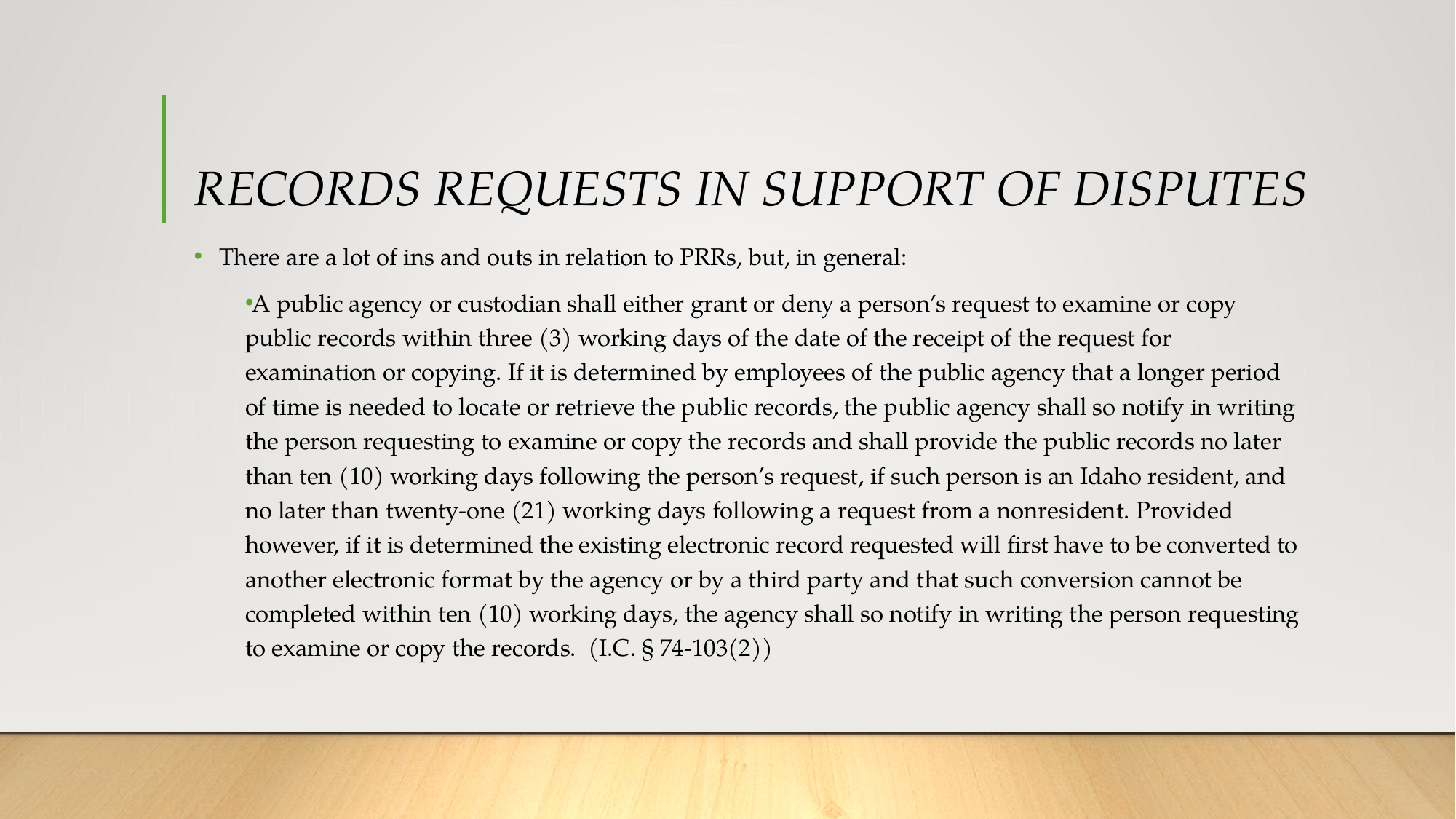

# RECORDS REQUESTS IN SUPPORT OF DISPUTES
There are a lot of ins and outs in relation to PRRs, but, in general:
A public agency or custodian shall either grant or deny a person’s request to examine or copy public records within three (3) working days of the date of the receipt of the request for examination or copying. If it is determined by employees of the public agency that a longer period of time is needed to locate or retrieve the public records, the public agency shall so notify in writing the person requesting to examine or copy the records and shall provide the public records no later than ten (10) working days following the person’s request, if such person is an Idaho resident, and no later than twenty-one (21) working days following a request from a nonresident. Provided however, if it is determined the existing electronic record requested will first have to be converted to another electronic format by the agency or by a third party and that such conversion cannot be completed within ten (10) working days, the agency shall so notify in writing the person requesting to examine or copy the records.  (I.C. § 74-103(2))